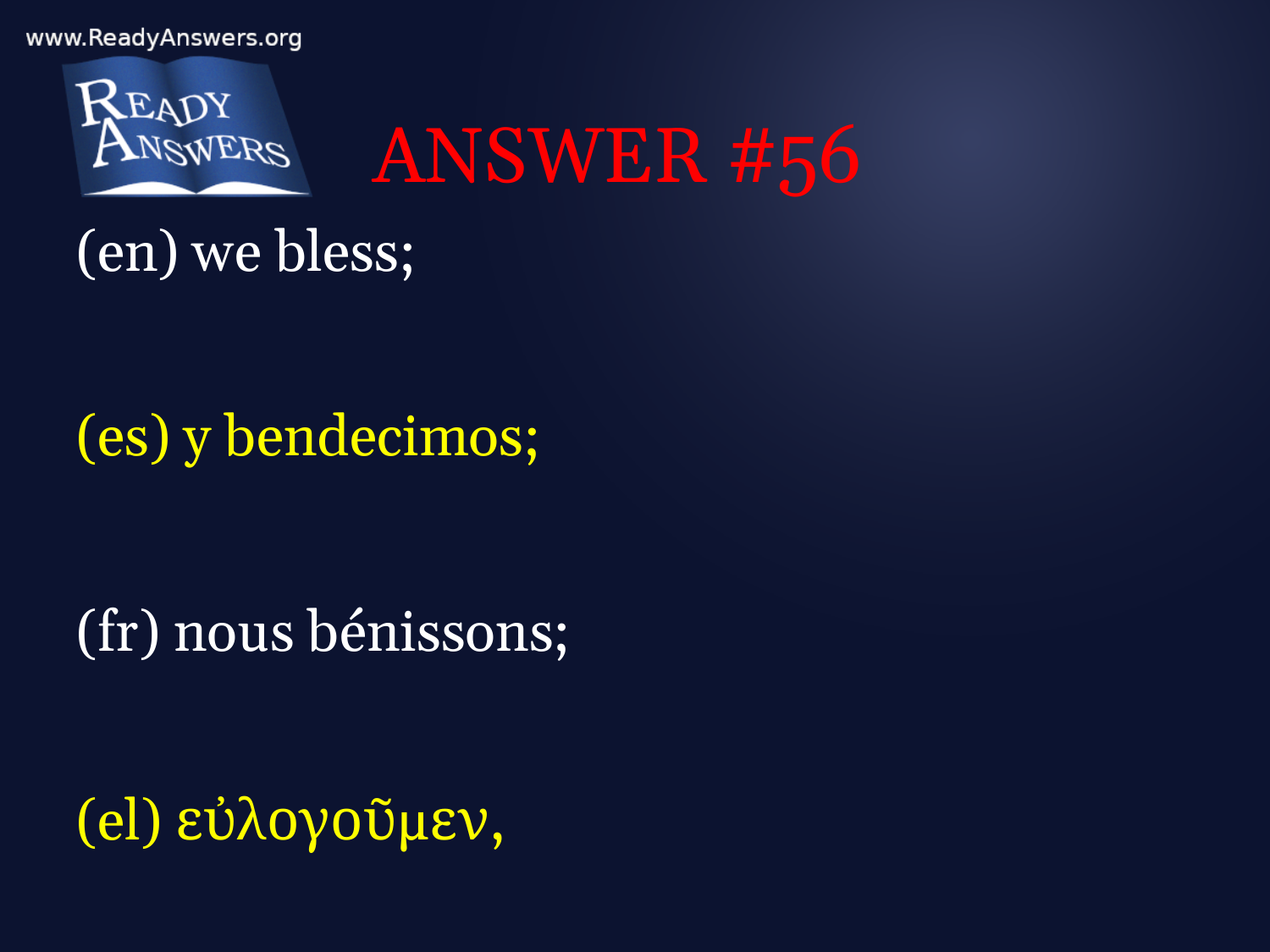

# ANSWER #56
(en) we bless;
(es) y bendecimos;
(fr) nous bénissons;
(el) εὐλογοῦμεν,